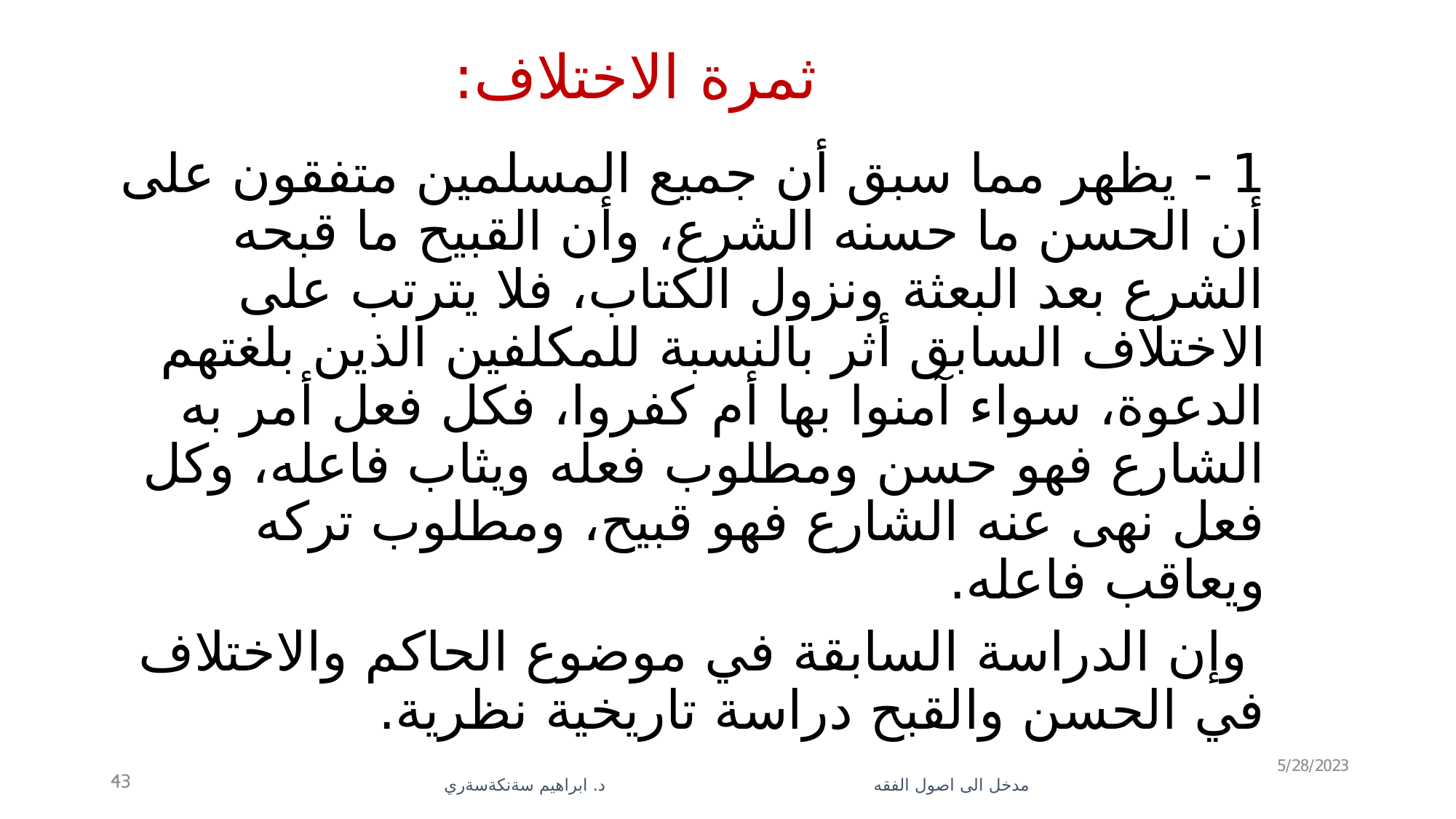

# ثمرة الاختلاف:
1 - يظهر مما سبق أن جميع المسلمين متفقون على أن الحسن ما حسنه الشرع، وأن القبيح ما قبحه الشرع بعد البعثة ونزول الكتاب، فلا يترتب على الاختلاف السابق أثر بالنسبة للمكلفين الذين بلغتهم الدعوة، سواء آمنوا بها أم كفروا، فكل فعل أمر به الشارع فهو حسن ومطلوب فعله ويثاب فاعله، وكل فعل نهى عنه الشارع فهو قبيح، ومطلوب تركه ويعاقب فاعله.
 وإن الدراسة السابقة في موضوع الحاكم والاختلاف في الحسن والقبح دراسة تاريخية نظرية.
5/28/2023
43
مدخل الى اصول الفقه                                                   د. ابراهيم سةنكةسةري